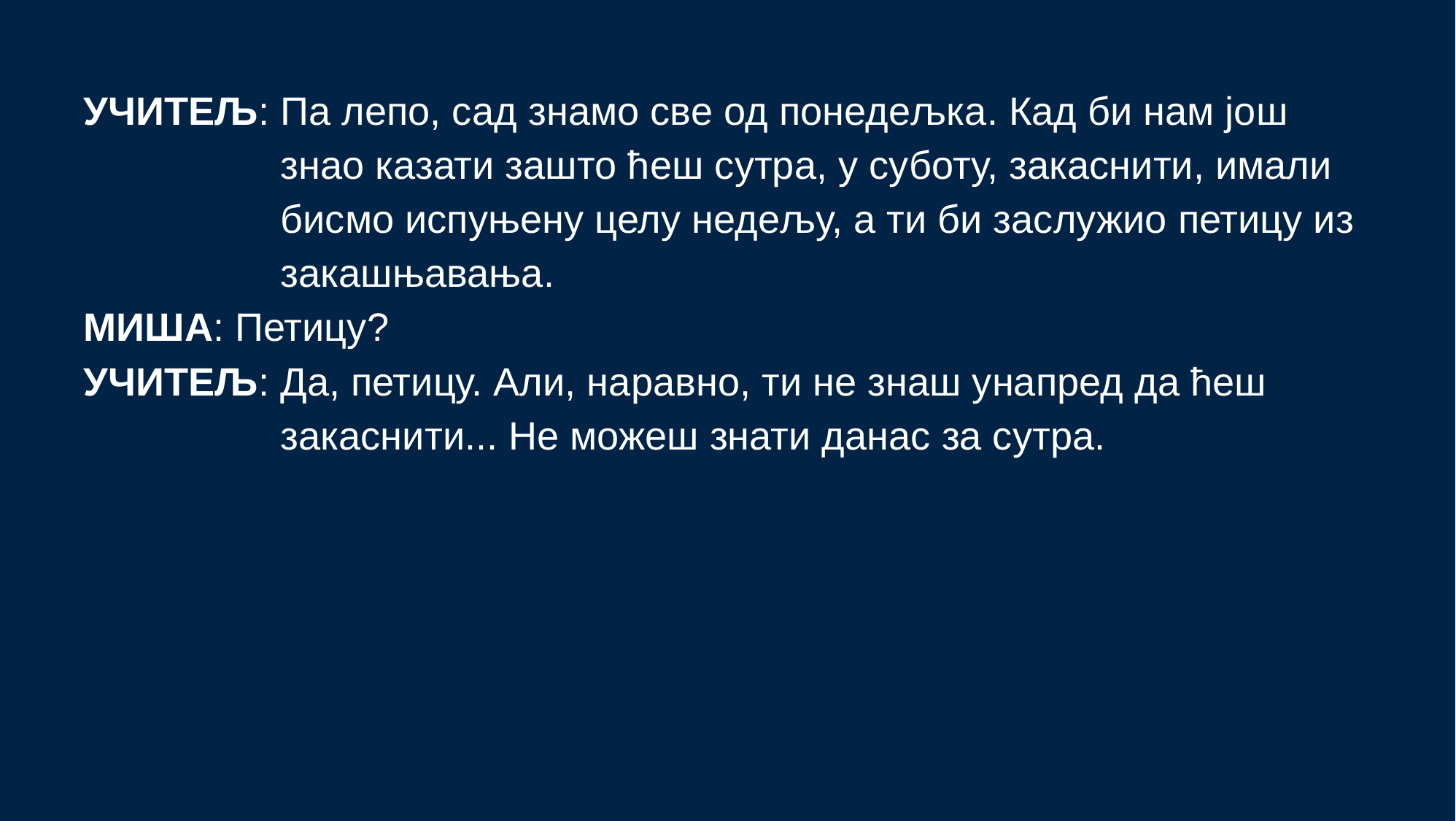

УЧИТЕЉ: Па лепо, сад знамо све од понедељка. Кад би нам још
                  знао казати зашто ћеш сутра, у суботу, закаснити, имали
                  бисмо испуњену целу недељу, а ти би заслужио петицу из
                  закашњавања.
МИША: Петицу?
УЧИТЕЉ: Да, петицу. Али, наравно, ти не знаш унапред да ћеш
                  закаснити... Не можеш знати данас за сутра.